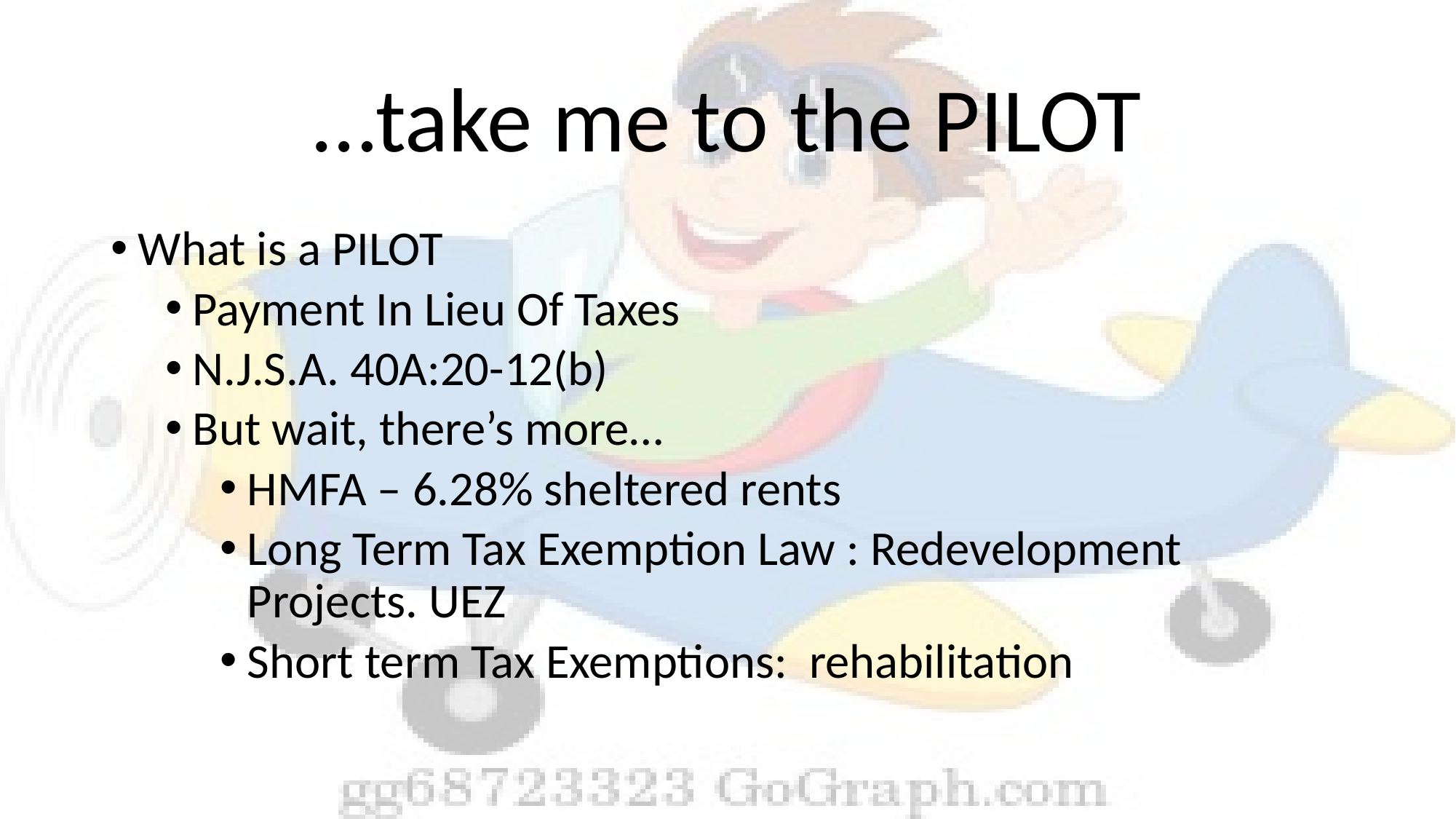

# …take me to the PILOT
What is a PILOT
Payment In Lieu Of Taxes
N.J.S.A. 40A:20-12(b)
But wait, there’s more…
HMFA – 6.28% sheltered rents
Long Term Tax Exemption Law : Redevelopment Projects. UEZ
Short term Tax Exemptions:  rehabilitation